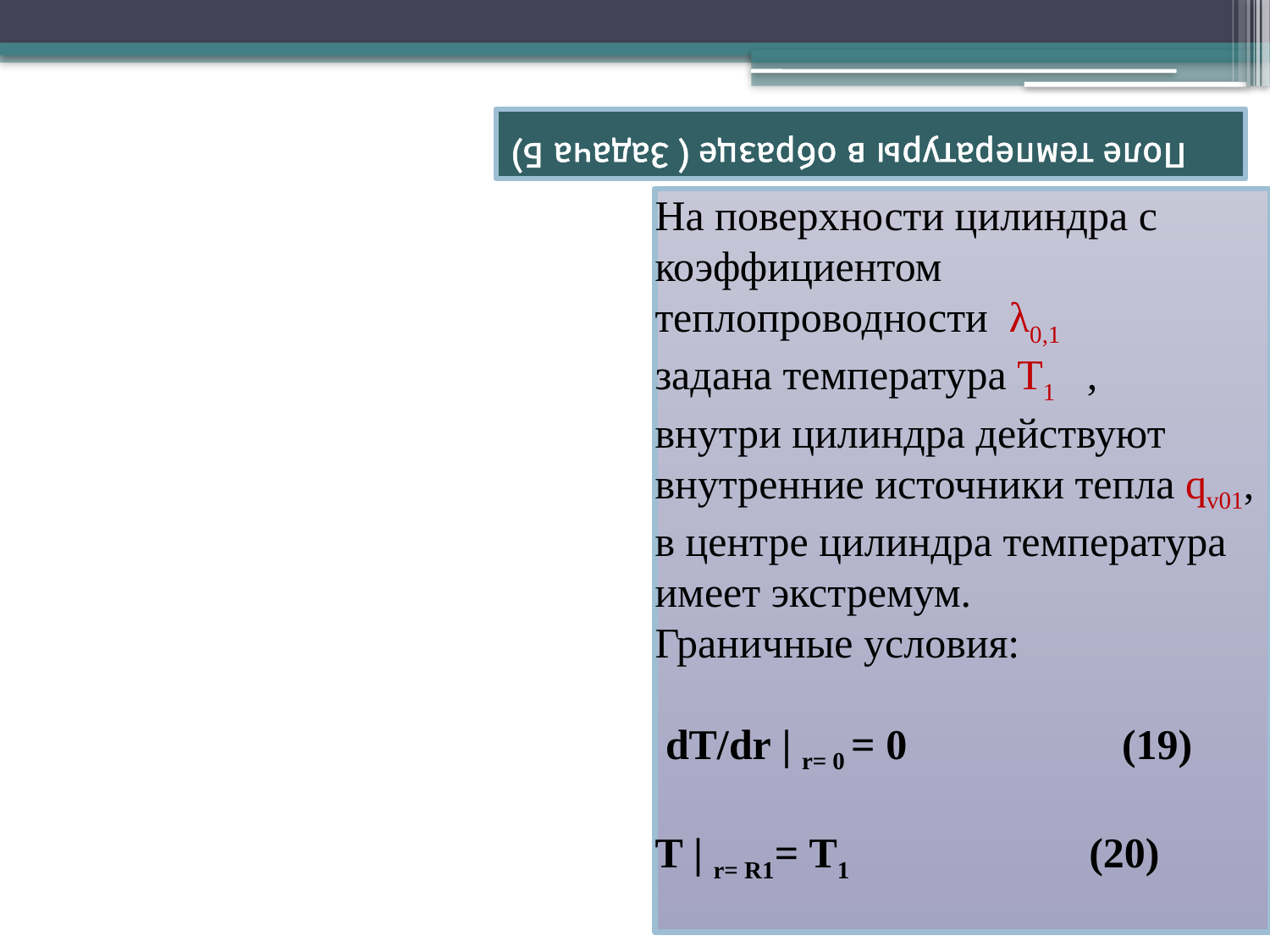

# Поле температуры в образце ( Задача Б)
На поверхности цилиндра с коэффициентом теплопроводности  λ0,1
задана температура Т1   ,
внутри цилиндра действуют внутренние источники тепла qv01, в центре цилиндра температура имеет экстремум.
Граничные условия:

 dT/dr | r= 0 = 0                                   (19)

T | r= R1= Т1                                       (20)
Б

T1

qv01
R1

λ01
dT/dr|r=0=0